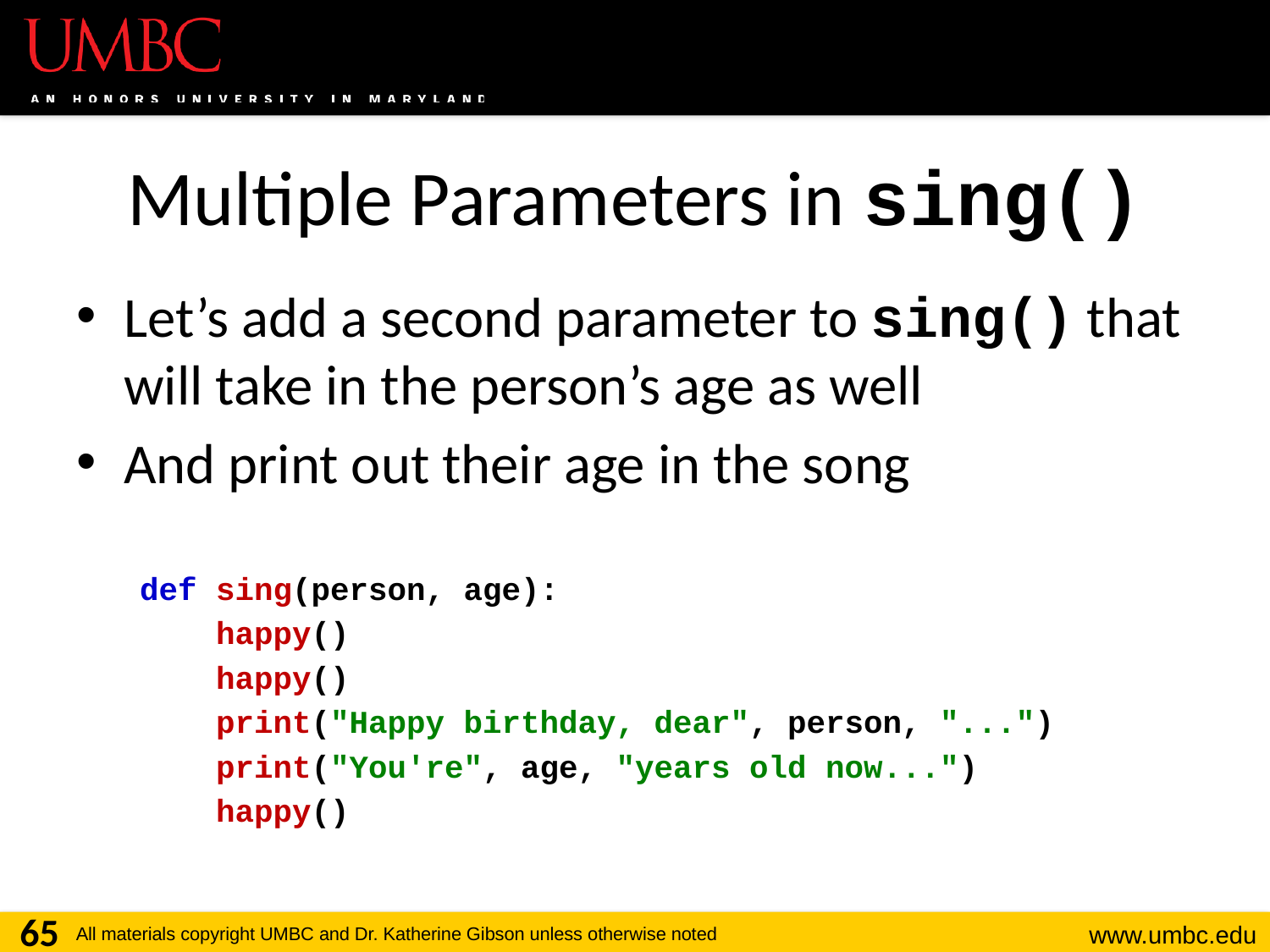

# Multiple Parameters in sing()
Let’s add a second parameter to sing() that will take in the person’s age as well
And print out their age in the song

def sing(person, age):
    happy()
    happy()
    print("Happy birthday, dear", person, "...")
    print("You're", age, "years old now...")
    happy()
65